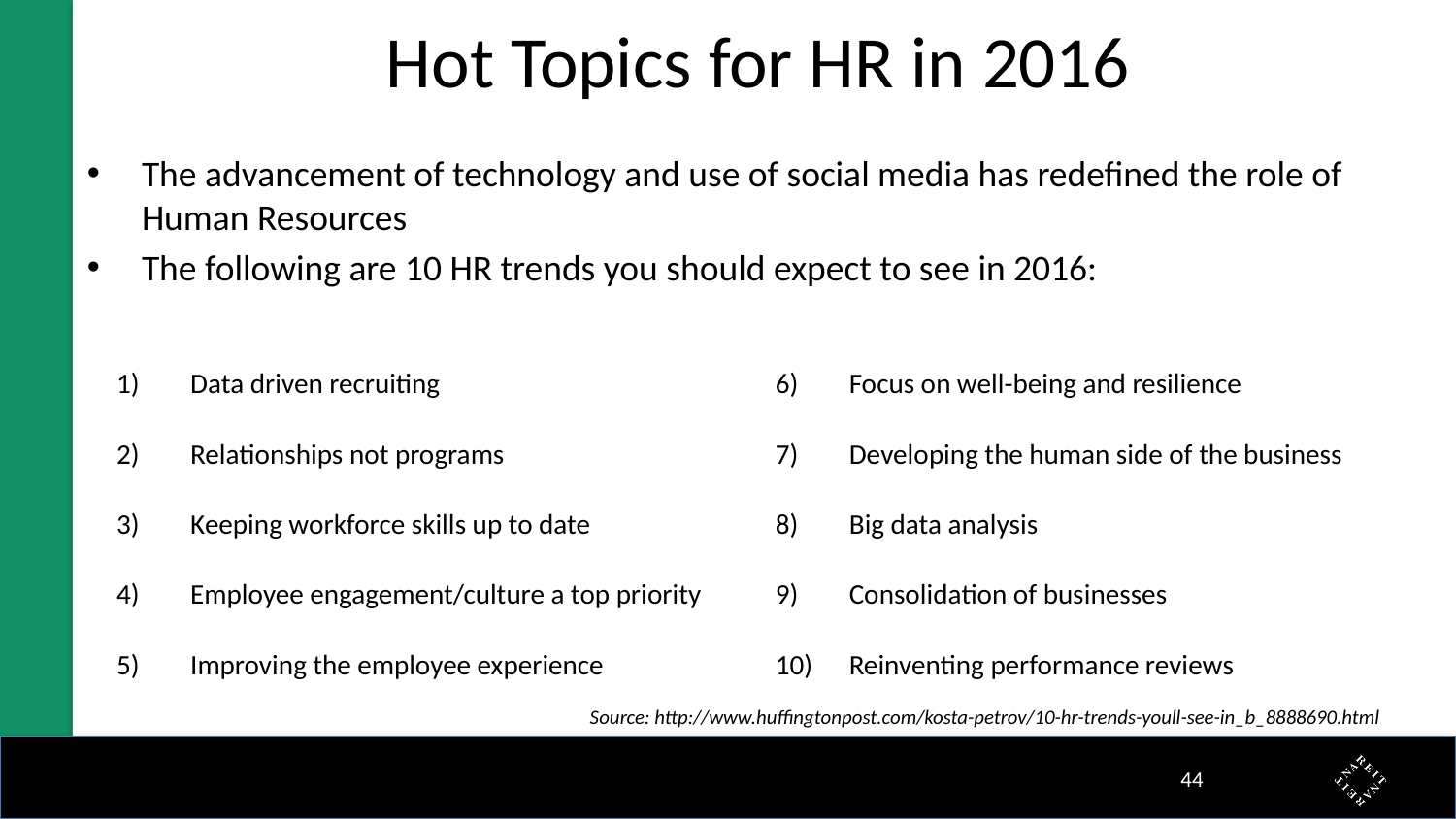

# Hot Topics for HR in 2016
The advancement of technology and use of social media has redefined the role of Human Resources
The following are 10 HR trends you should expect to see in 2016:
Data driven recruiting
Relationships not programs
Keeping workforce skills up to date
Employee engagement/culture a top priority
Improving the employee experience
Focus on well-being and resilience
Developing the human side of the business
Big data analysis
Consolidation of businesses
Reinventing performance reviews
Source: http://www.huffingtonpost.com/kosta-petrov/10-hr-trends-youll-see-in_b_8888690.html
44